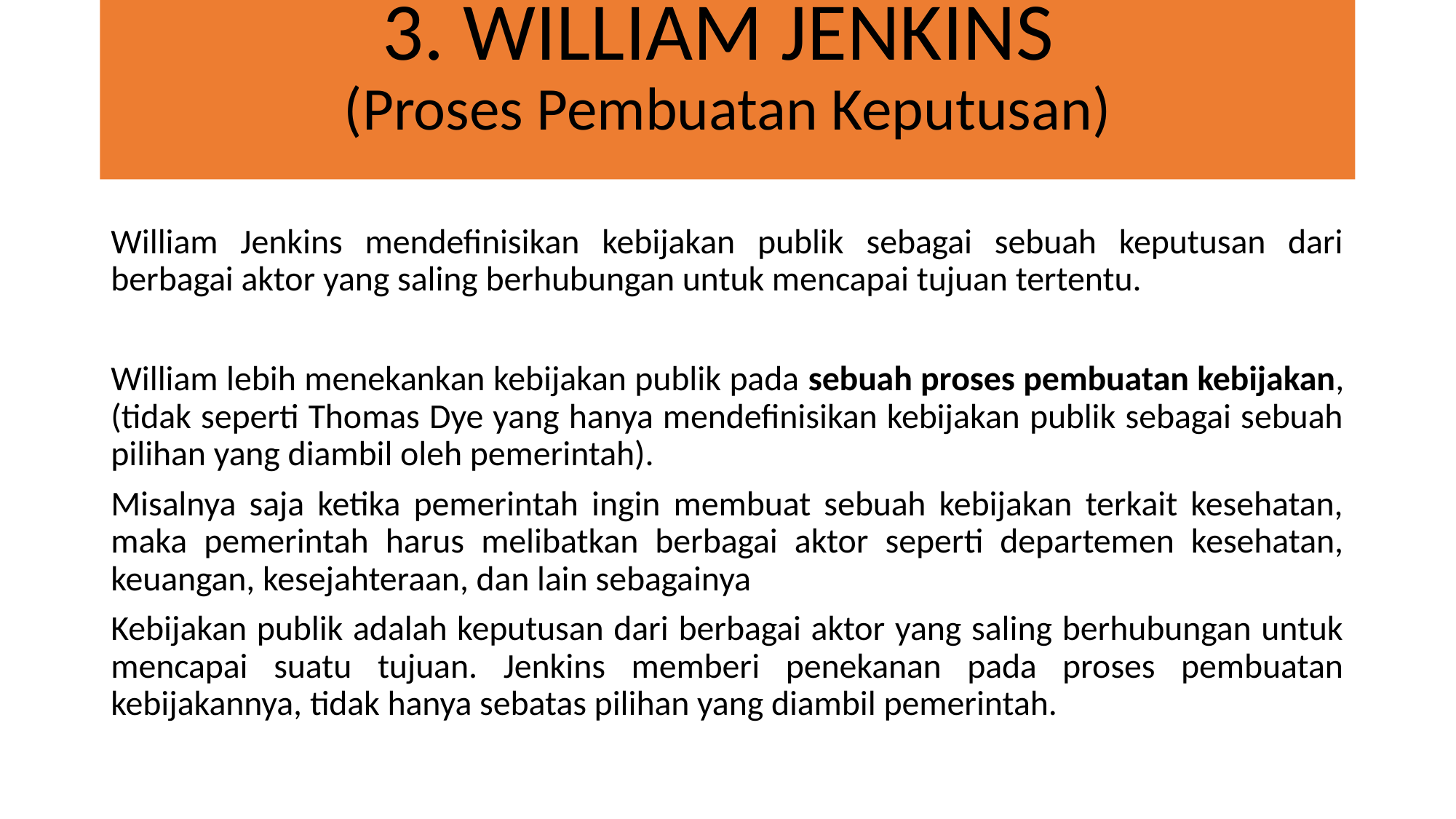

# 3. WILLIAM JENKINS (Proses Pembuatan Keputusan)
William Jenkins mendefinisikan kebijakan publik sebagai sebuah keputusan dari berbagai aktor yang saling berhubungan untuk mencapai tujuan tertentu.

William lebih menekankan kebijakan publik pada sebuah proses pembuatan kebijakan, (tidak seperti Thomas Dye yang hanya mendefinisikan kebijakan publik sebagai sebuah pilihan yang diambil oleh pemerintah).
Misalnya saja ketika pemerintah ingin membuat sebuah kebijakan terkait kesehatan, maka pemerintah harus melibatkan berbagai aktor seperti departemen kesehatan, keuangan, kesejahteraan, dan lain sebagainya
Kebijakan publik adalah keputusan dari berbagai aktor yang saling berhubungan untuk mencapai suatu tujuan. Jenkins memberi penekanan pada proses pembuatan kebijakannya, tidak hanya sebatas pilihan yang diambil pemerintah.